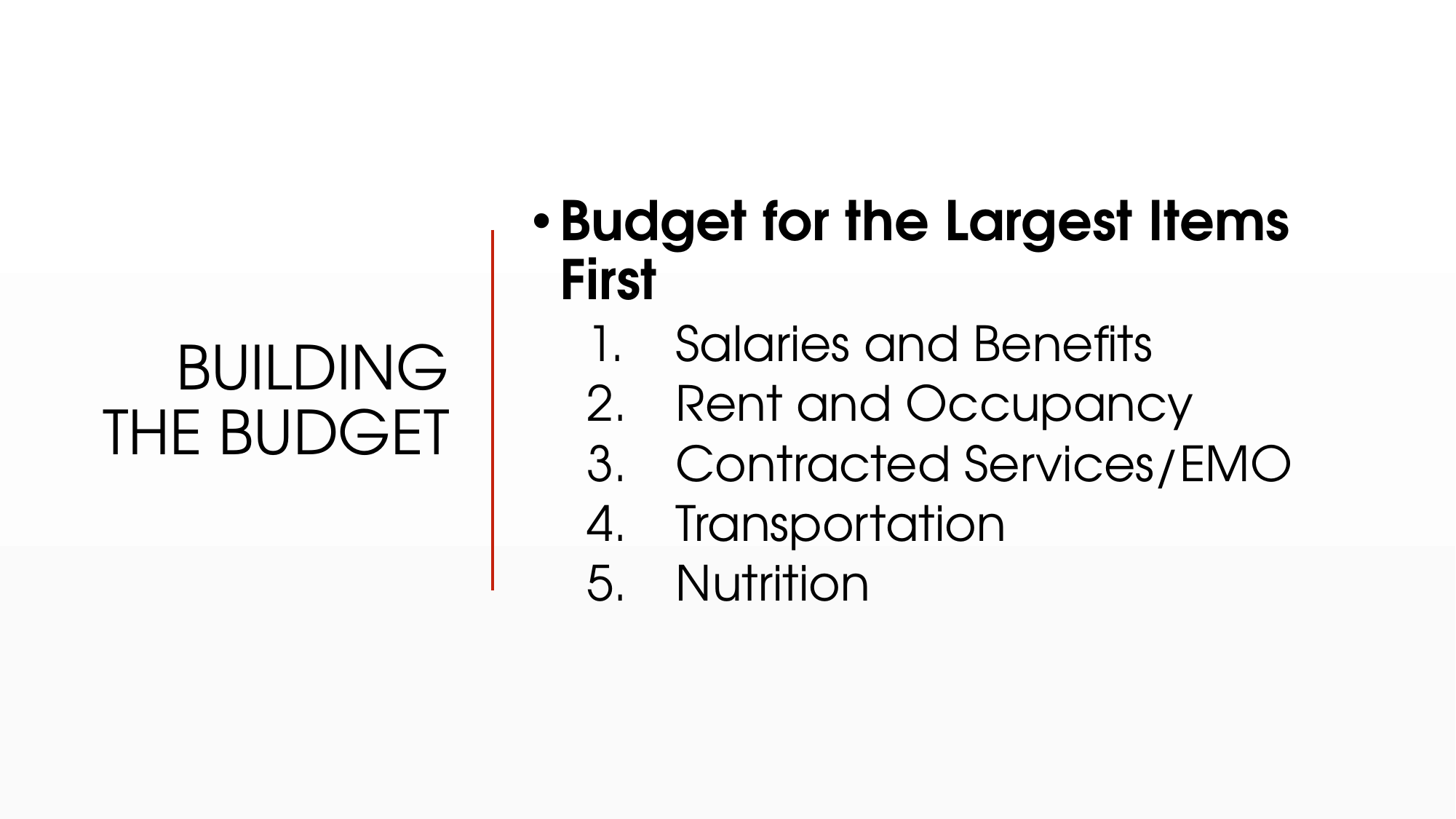

# Building the budget
Budget for the Largest Items First
Salaries and Benefits
Rent and Occupancy
Contracted Services/EMO
Transportation
Nutrition